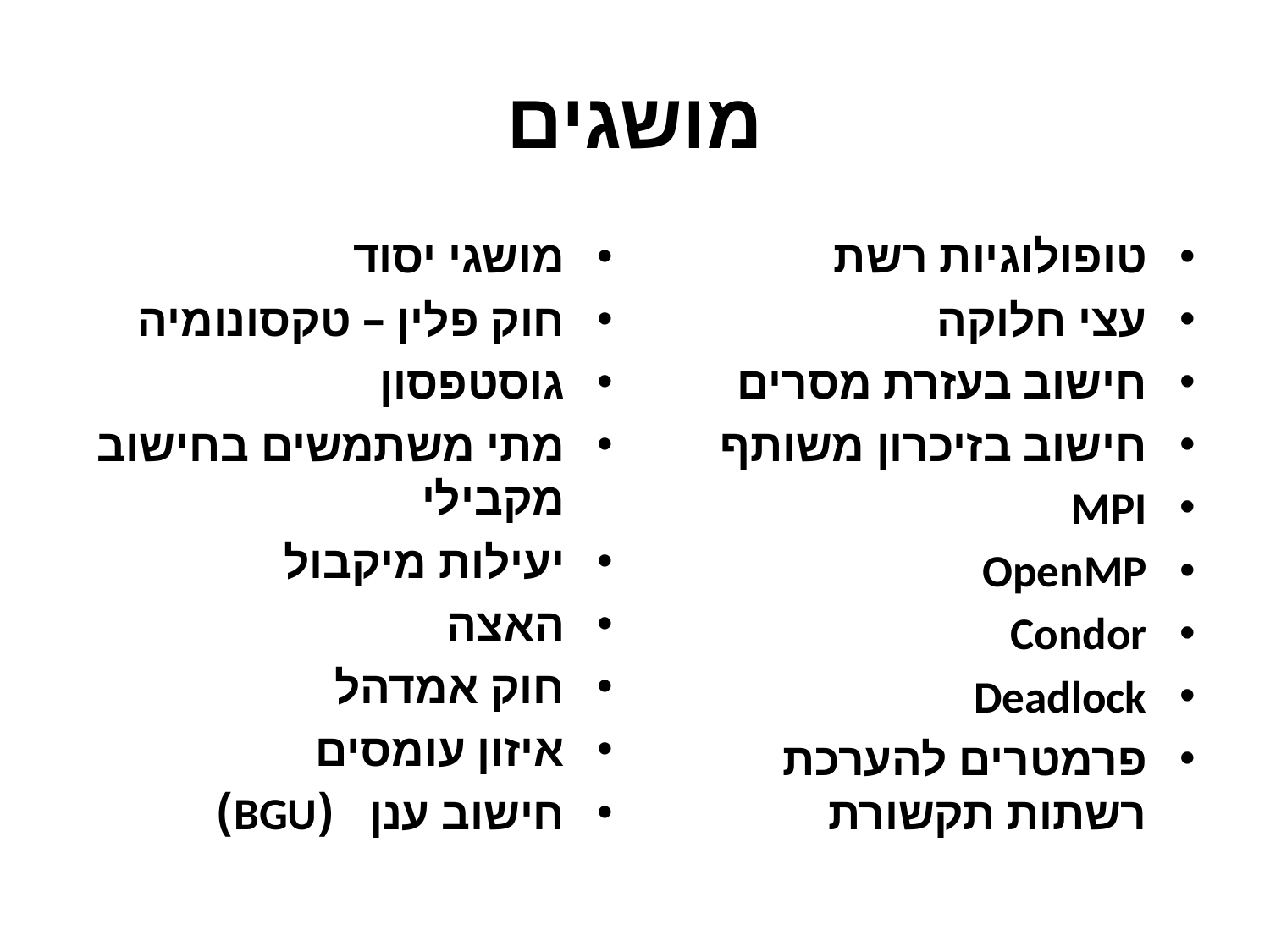

# מושגים
מושגי יסוד
חוק פלין – טקסונומיה
גוסטפסון
מתי משתמשים בחישוב מקבילי
יעילות מיקבול
האצה
חוק אמדהל
איזון עומסים
חישוב ענן   (BGU)
טופולוגיות רשת
עצי חלוקה
חישוב בעזרת מסרים
חישוב בזיכרון משותף
MPI
OpenMP
Condor
Deadlock
פרמטרים להערכת רשתות תקשורת